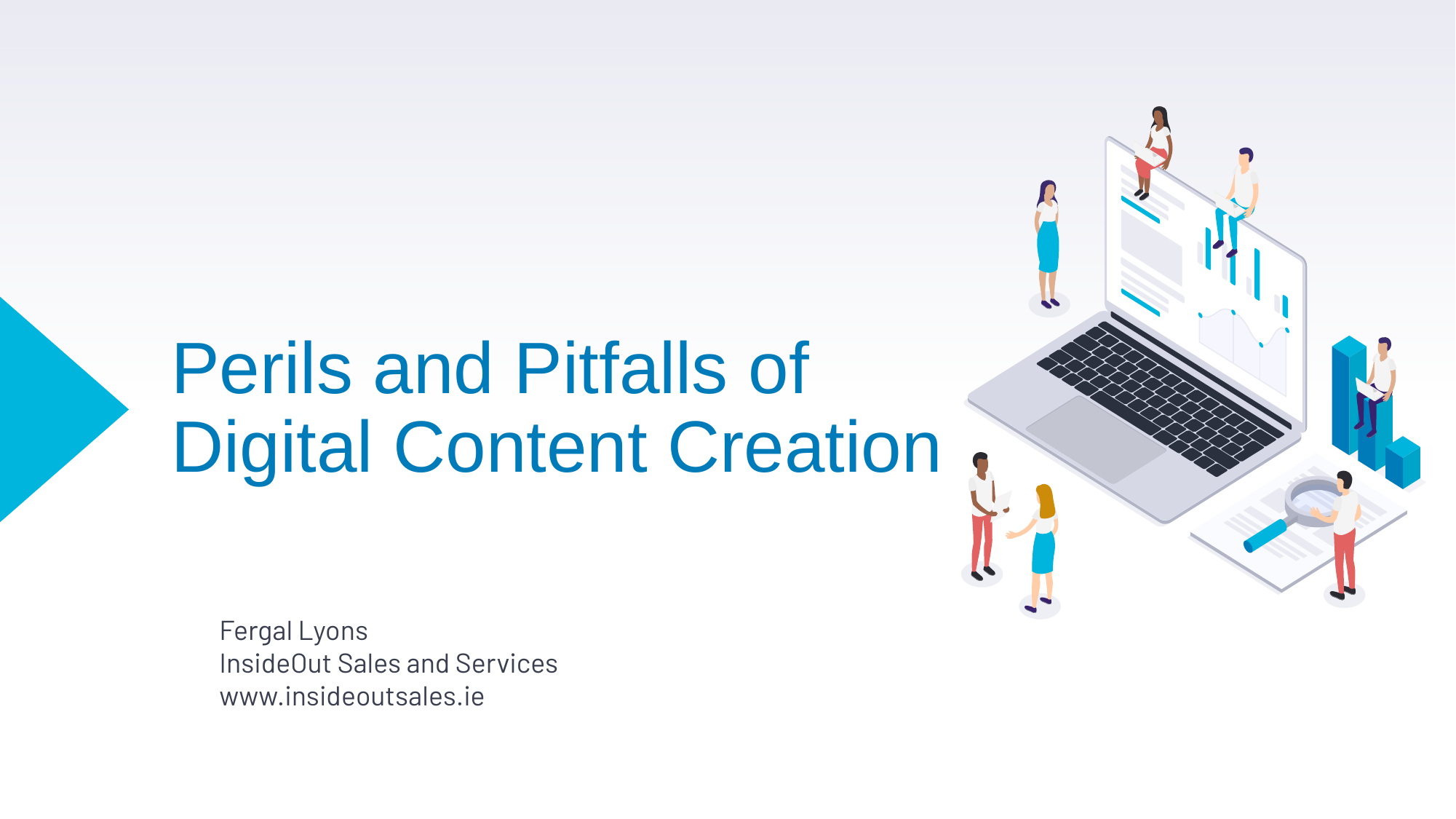

# Perils and Pitfalls of Digital Content Creation
Fergal Lyons
InsideOut Sales and Services
www.insideoutsales.ie